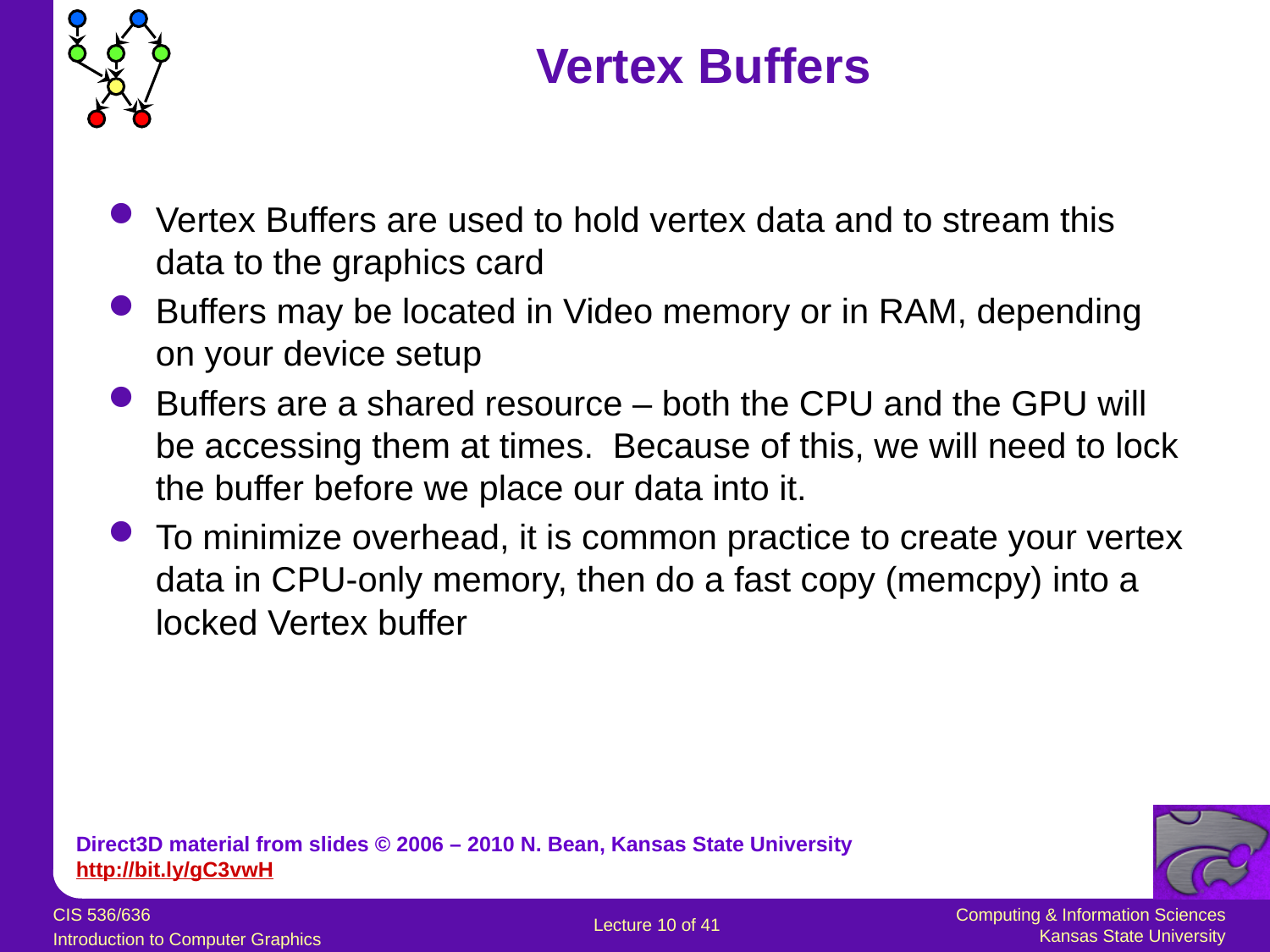

Vertex Buffers
Vertex Buffers are used to hold vertex data and to stream this data to the graphics card
Buffers may be located in Video memory or in RAM, depending on your device setup
Buffers are a shared resource – both the CPU and the GPU will be accessing them at times.  Because of this, we will need to lock the buffer before we place our data into it.
To minimize overhead, it is common practice to create your vertex data in CPU-only memory, then do a fast copy (memcpy) into a locked Vertex buffer
Direct3D material from slides © 2006 – 2010 N. Bean, Kansas State University
http://bit.ly/gC3vwH